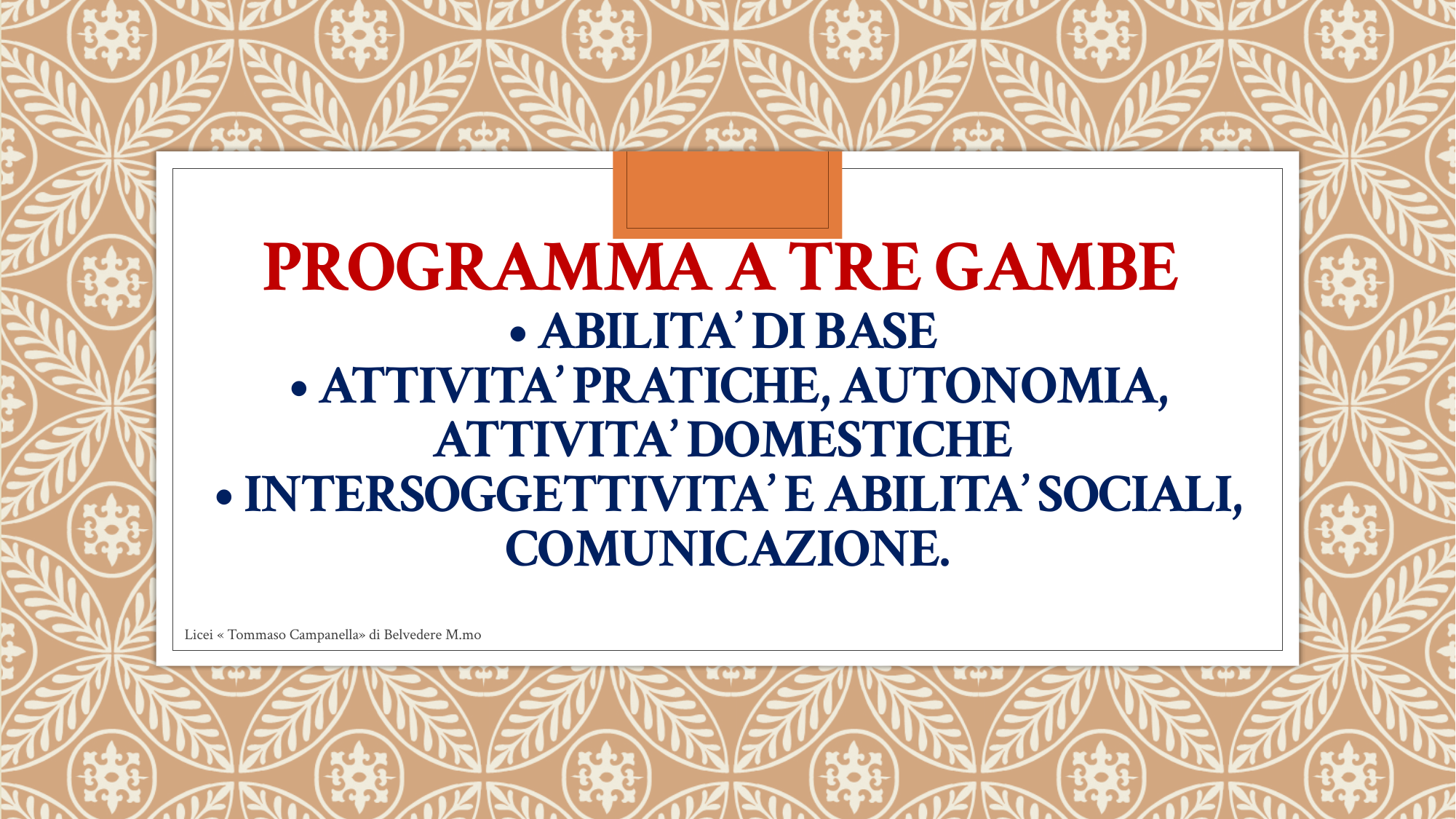

# PROGRAMMA A TRE GAMBE • ABILITA’ DI BASE • ATTIVITA’ PRATICHE, AUTONOMIA, ATTIVITA’ DOMESTICHE • INTERSOGGETTIVITA’ E ABILITA’ SOCIALI, COMUNICAZIONE.

Licei « Tommaso Campanella» di Belvedere M.mo